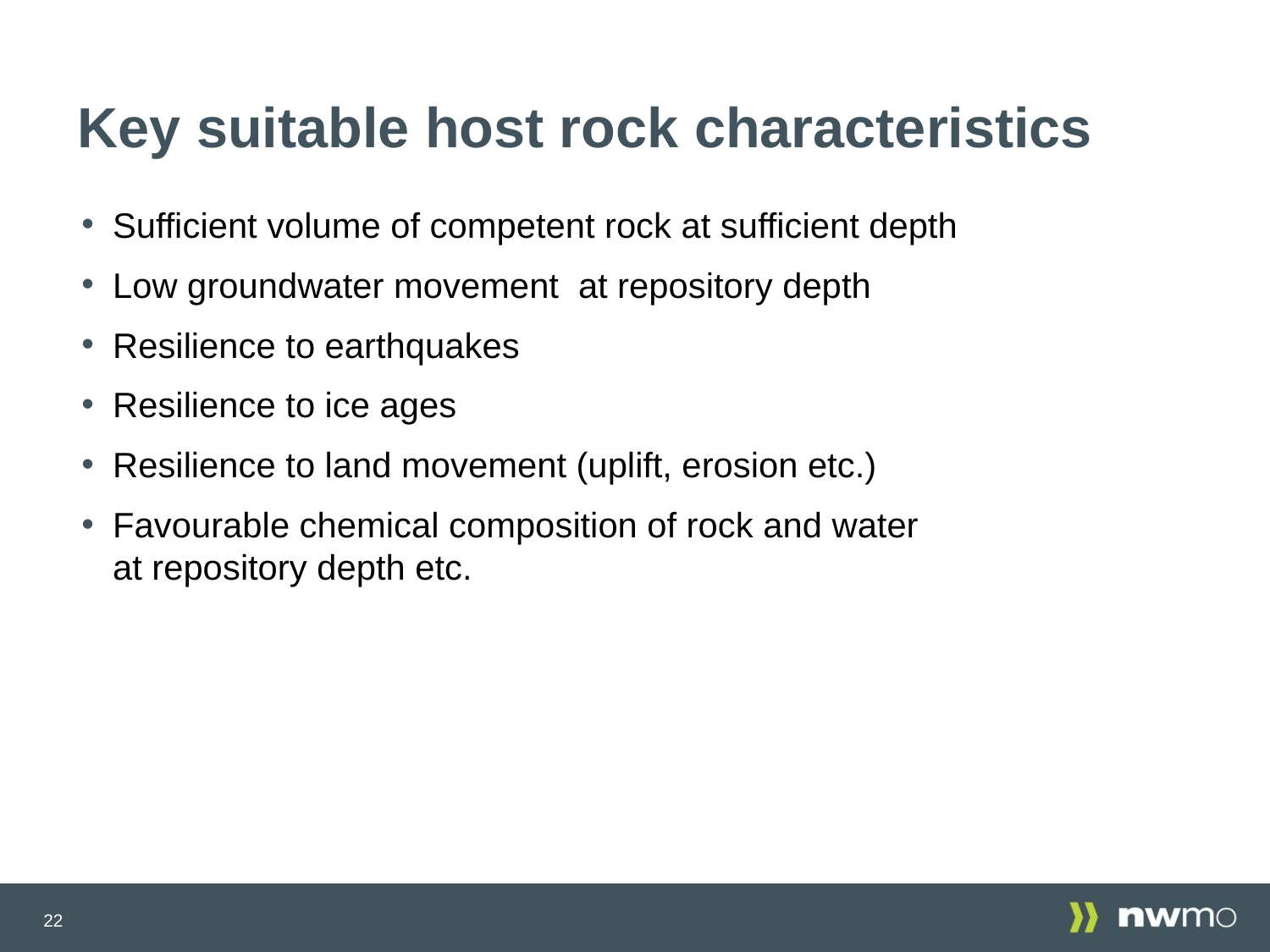

# Key suitable host rock characteristics
Sufficient volume of competent rock at sufficient depth
Low groundwater movement  at repository depth
Resilience to earthquakes
Resilience to ice ages
Resilience to land movement (uplift, erosion etc.)
Favourable chemical composition of rock and water
at repository depth etc.

22